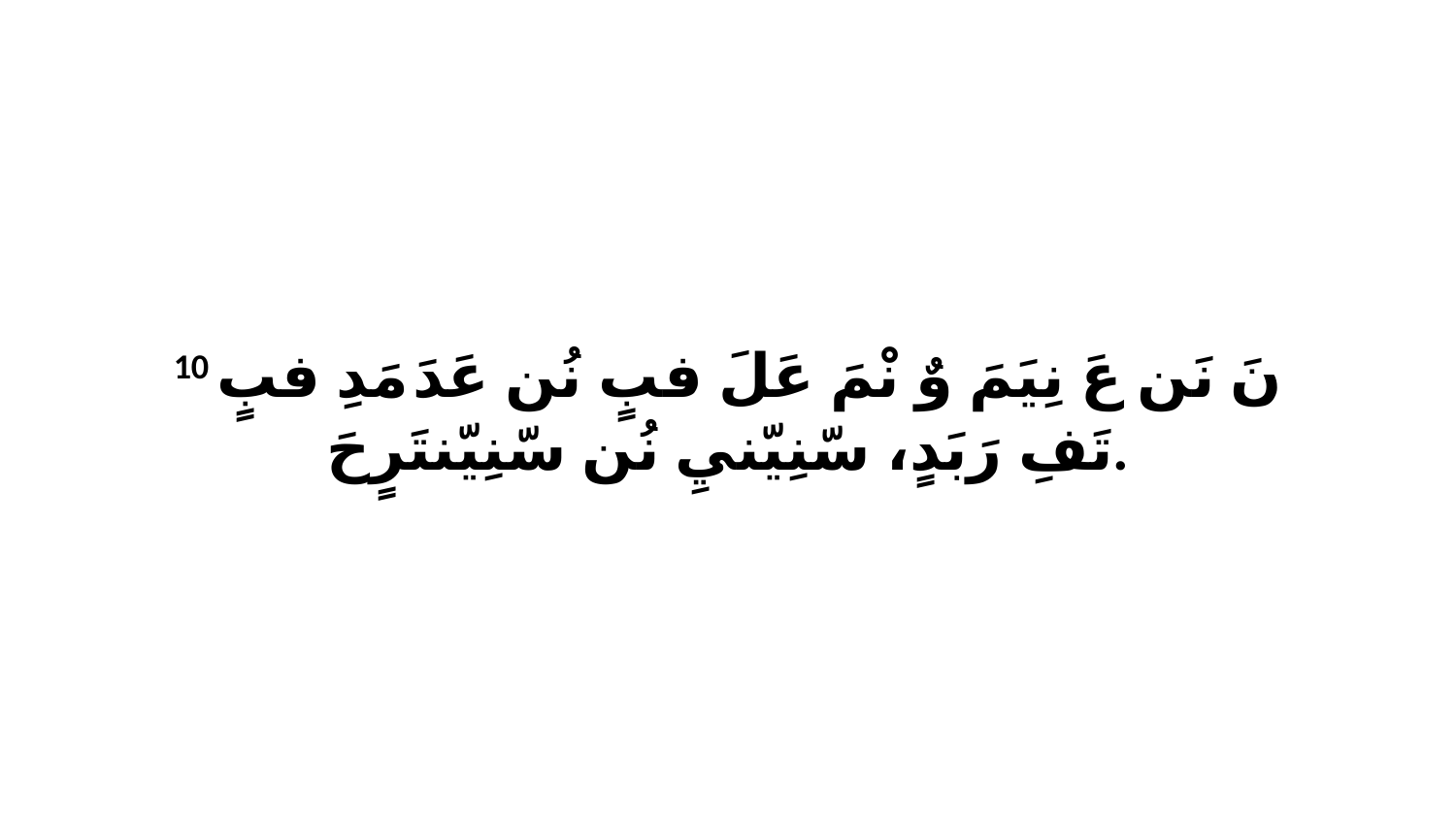

10 نَ نَن عَ نِيَمَ وٌ نْمَ عَلَ فبٍ نُن عَدَ مَدِ فبٍ تَفِ رَبَدٍ، سّنِيّنيِ نُن سّنِيّنتَرٍحَ.